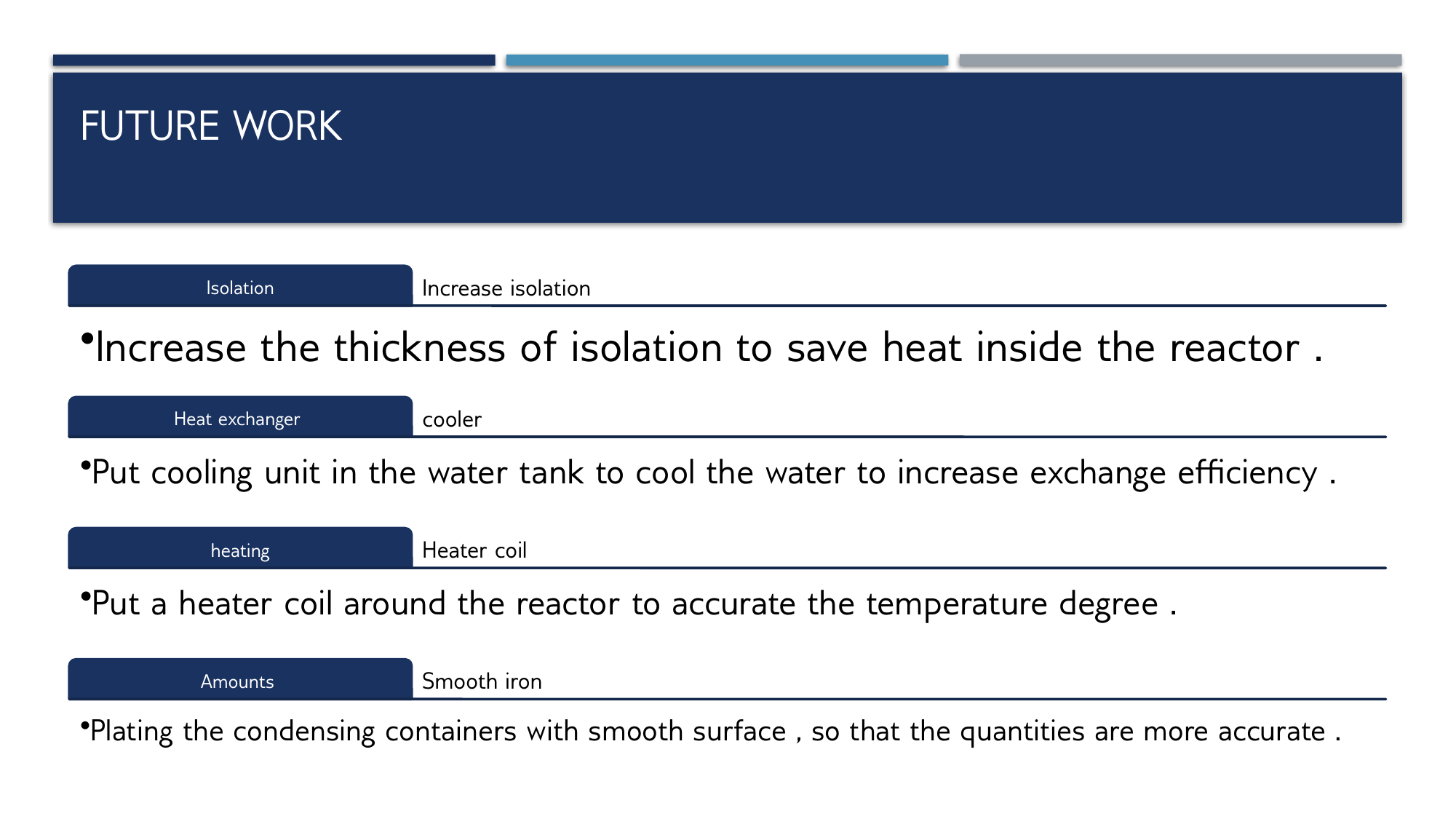

# Future work
Isolation
Increase isolation
Increase the thickness of isolation to save heat inside the reactor .
Heat exchanger
cooler
Put cooling unit in the water tank to cool the water to increase exchange efficiency .
heating
Put a heater coil around the reactor to accurate the temperature degree .
Amounts
Heater coil
Smooth iron
Plating the condensing containers with smooth surface , so that the quantities are more accurate .